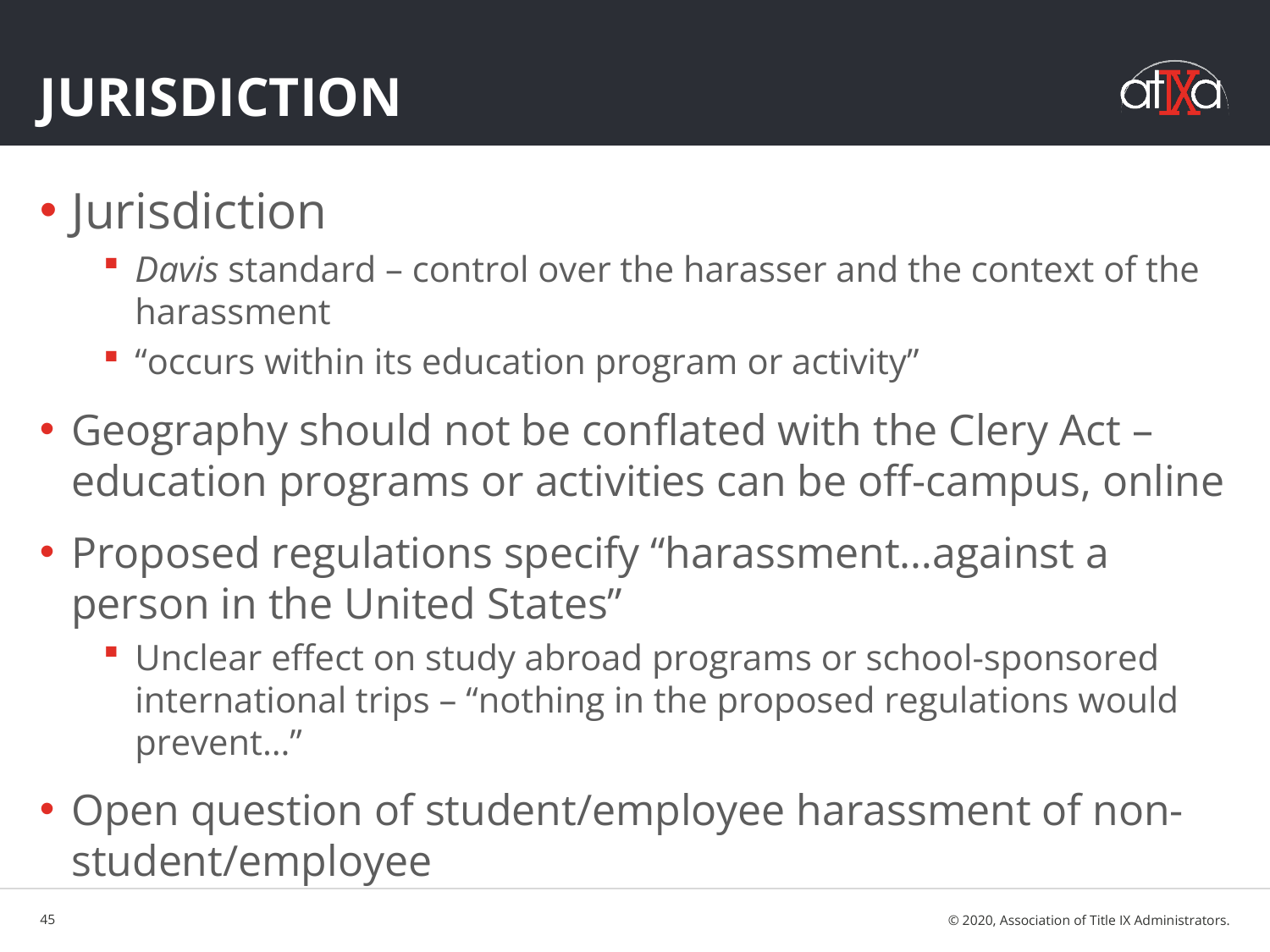

# JuriSdiction
Jurisdiction
Davis standard – control over the harasser and the context of the harassment
“occurs within its education program or activity”
Geography should not be conflated with the Clery Act – education programs or activities can be off-campus, online
Proposed regulations specify “harassment…against a person in the United States”
Unclear effect on study abroad programs or school-sponsored international trips – “nothing in the proposed regulations would prevent…”
Open question of student/employee harassment of non-student/employee